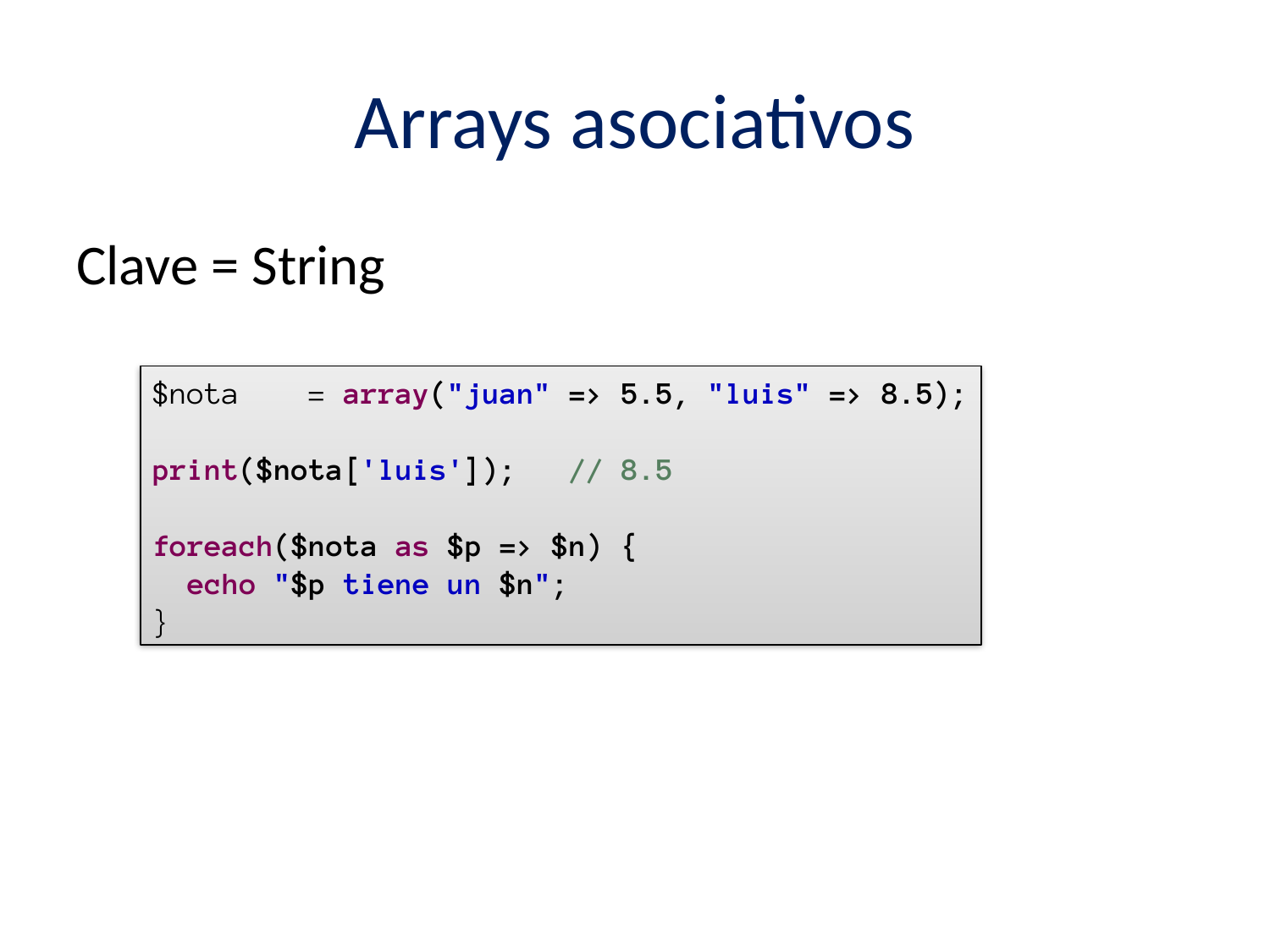

# Arrays asociativos
Clave = String
$nota    = array("juan" => 5.5, "luis" => 8.5);

print($nota['luis']);   // 8.5

foreach($nota as $p => $n) {
  echo "$p tiene un $n";
}